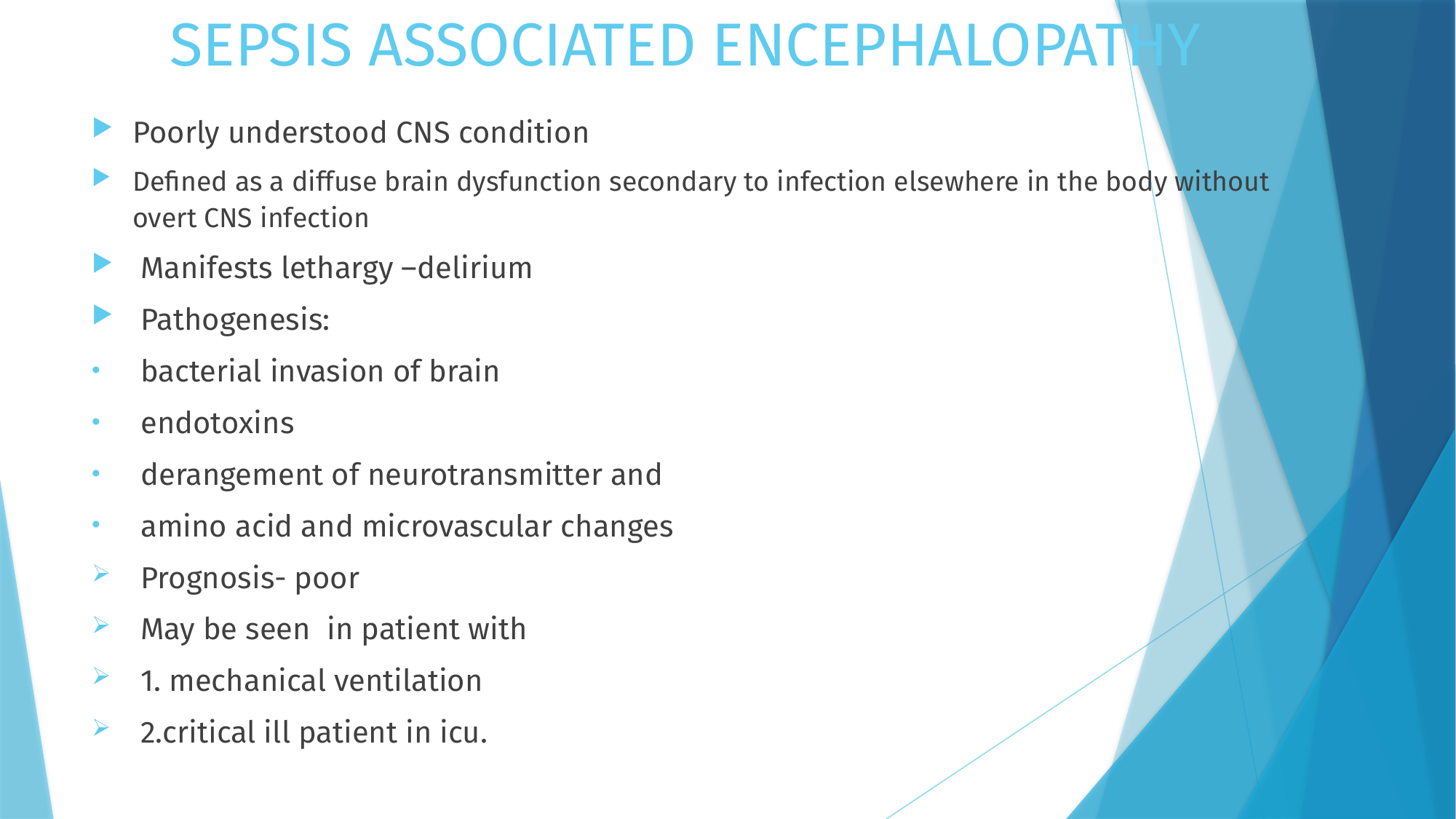

# SEPSIS ASSOCIATED ENCEPHALOPATHY
Poorly understood CNS condition
Defined as a diffuse brain dysfunction secondary to infection elsewhere in the body without overt CNS infection
 Manifests lethargy –delirium
 Pathogenesis:
 bacterial invasion of brain
 endotoxins
 derangement of neurotransmitter and
 amino acid and microvascular changes
 Prognosis- poor
 May be seen  in patient with
 1. mechanical ventilation
 2.critical ill patient in icu.